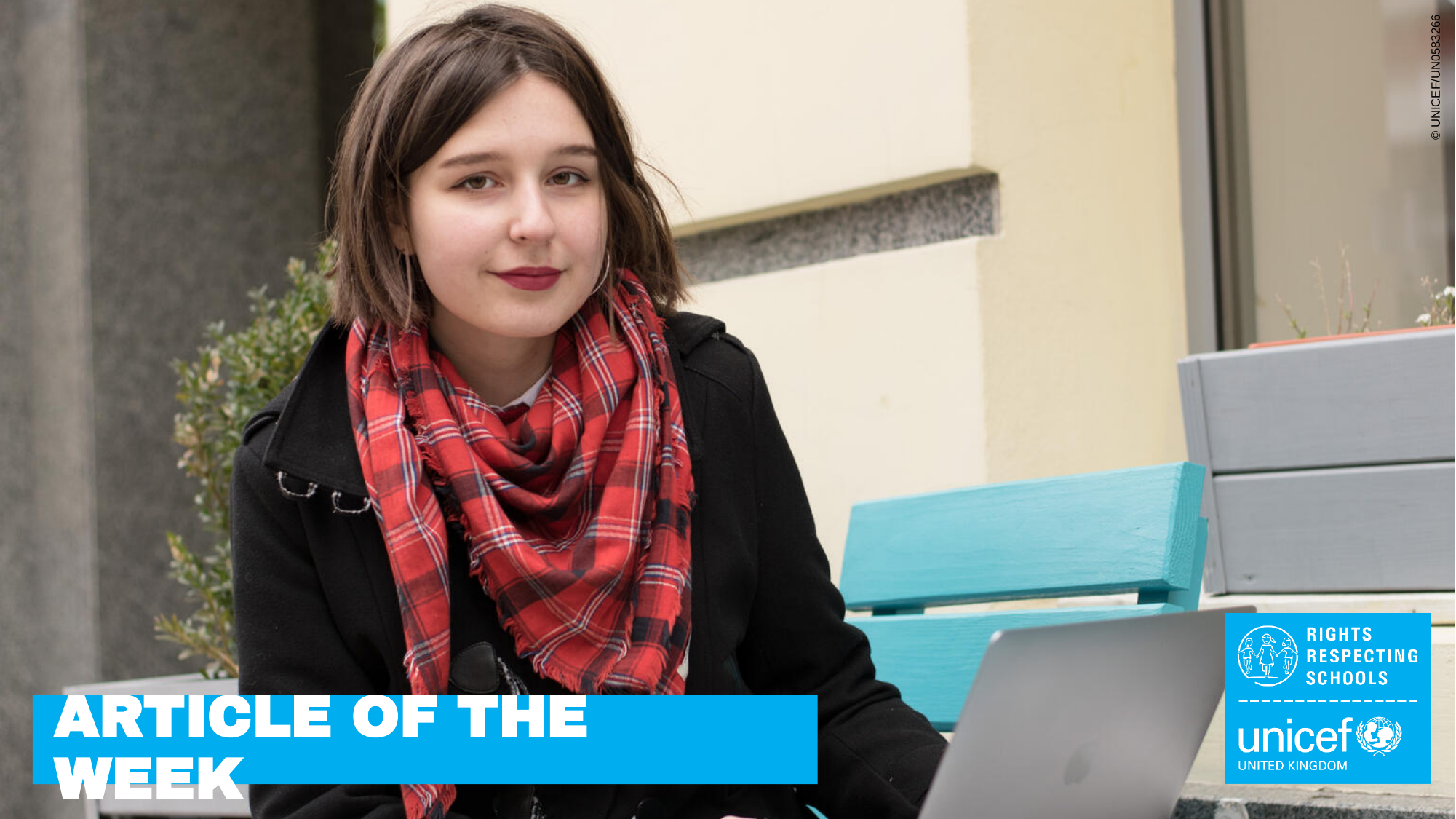

© UNICEF/UN0583266
# ARTICLE OF THE WEEK